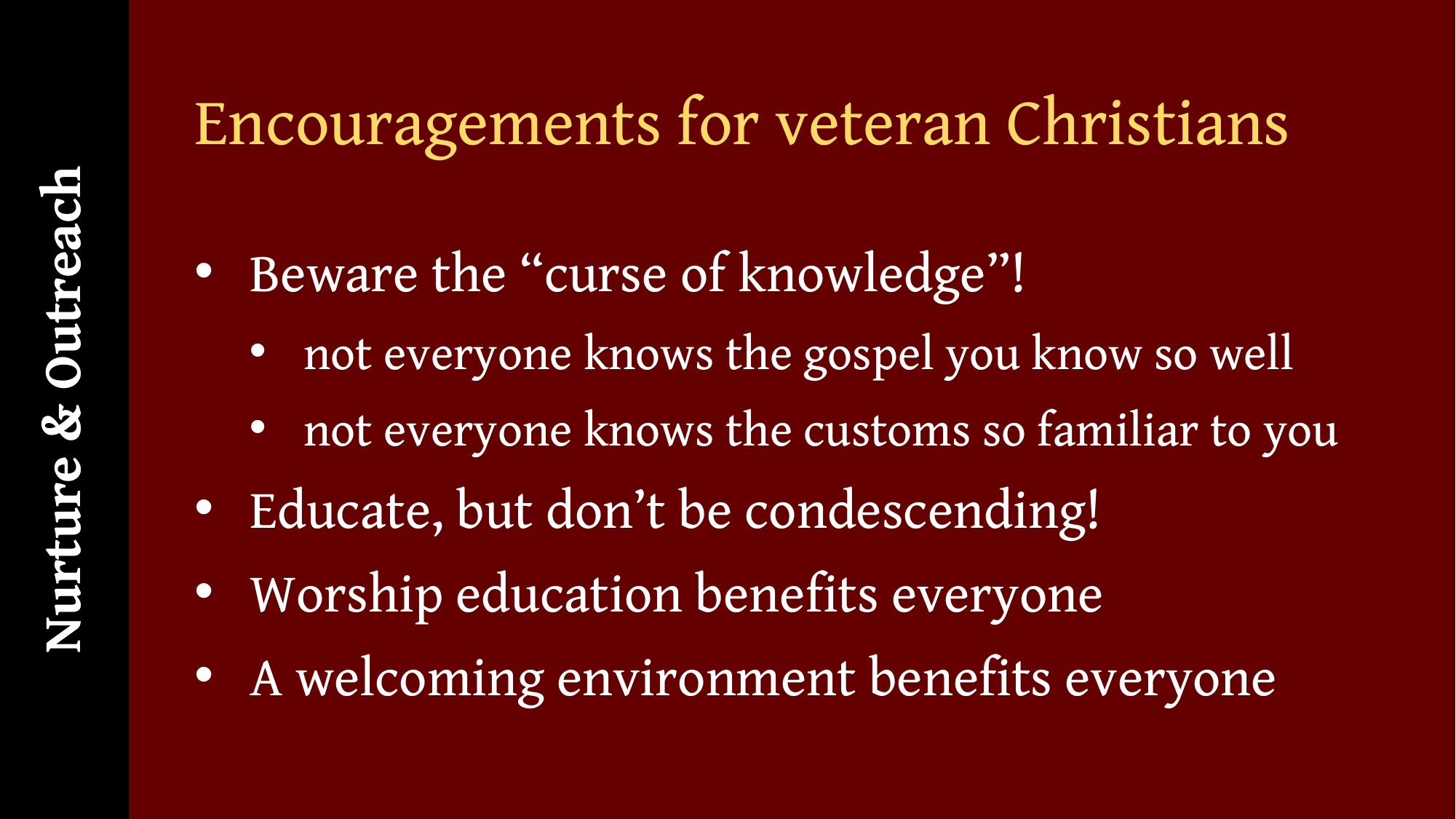

Nurture & Outreach
# Encouragements for veteran Christians
Beware the “curse of knowledge”!
not everyone knows the gospel you know so well
not everyone knows the customs so familiar to you
Educate, but don’t be condescending!
Worship education benefits everyone
A welcoming environment benefits everyone